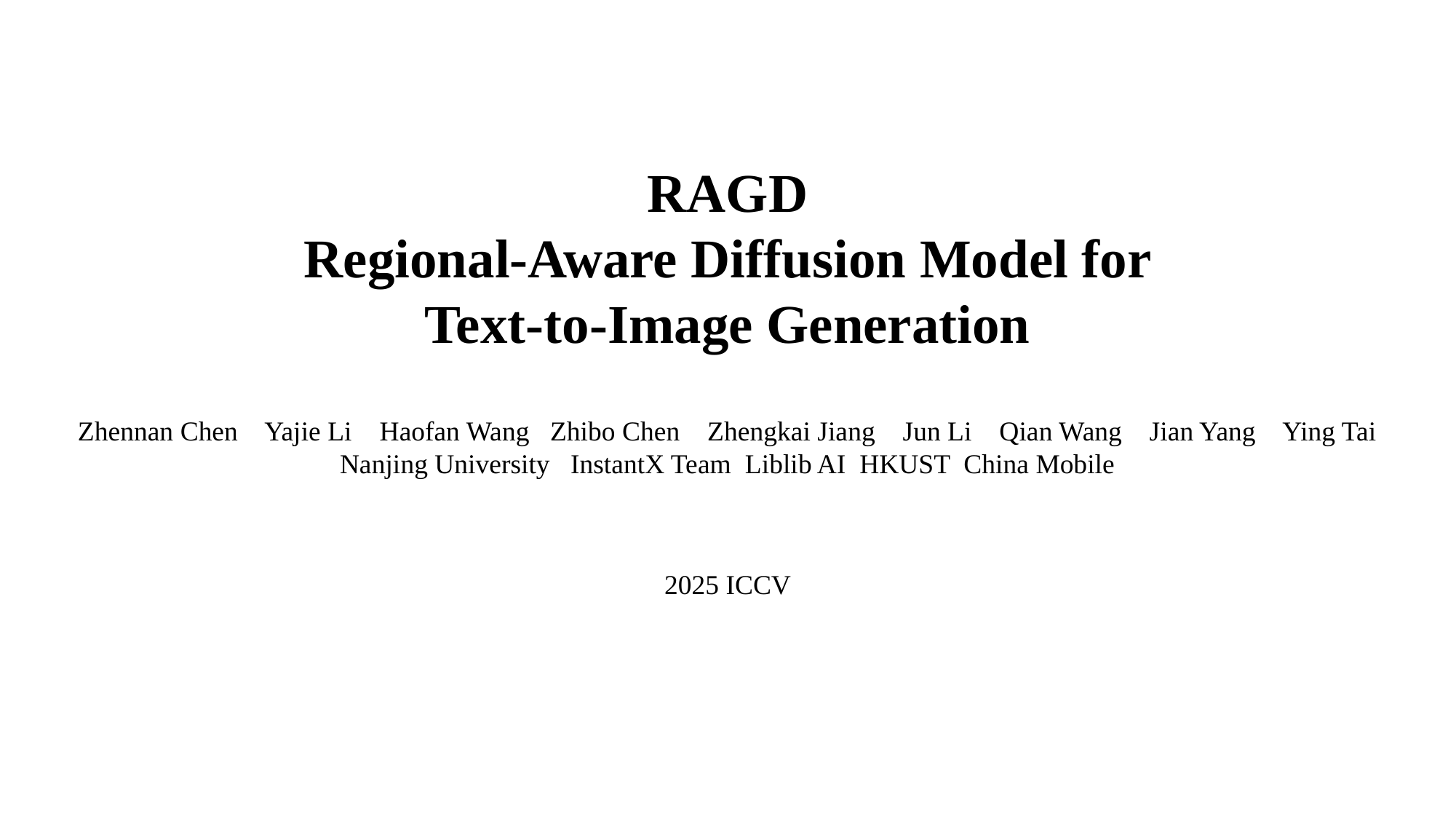

RAGD
Regional-Aware Diffusion Model for Text-to-Image Generation
Zhennan Chen    Yajie Li    Haofan Wang   Zhibo Chen    Zhengkai Jiang    Jun Li    Qian Wang    Jian Yang    Ying Tai
Nanjing University   InstantX Team  Liblib AI  HKUST  China Mobile
2025 ICCV